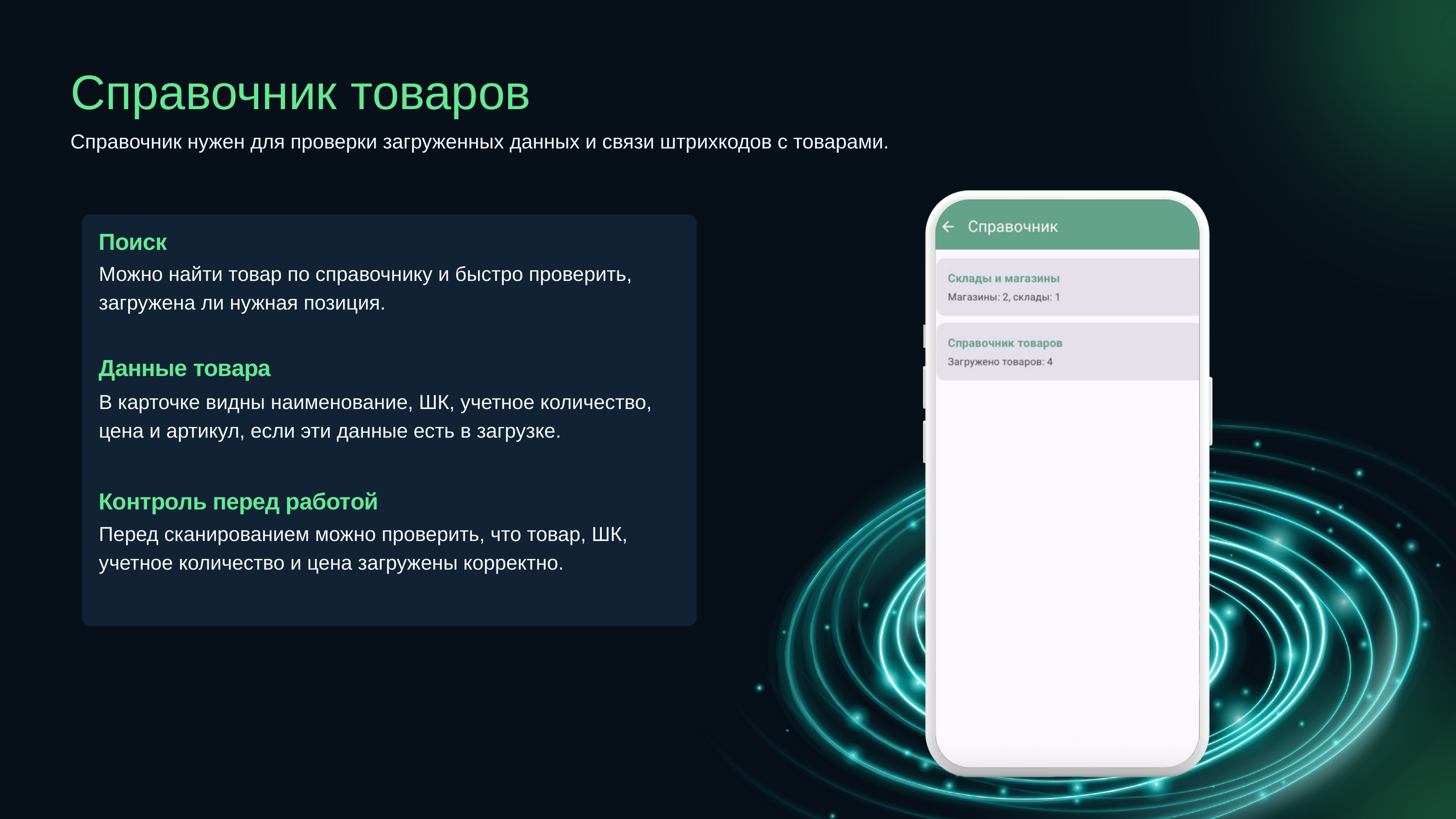

Справочник товаров
Справочник нужен для проверки загруженных данных и связи штрихкодов с товарами.​

Поиск
Можно найти товар по справочнику и быстро проверить, загружена ли нужная позиция.​
Данные товара
В карточке видны наименование, ШК, учетное количество, цена и артикул, если эти данные есть в загрузке.

Контроль перед работой
Перед сканированием можно проверить, что товар, ШК, учетное количество и цена загружены корректно.